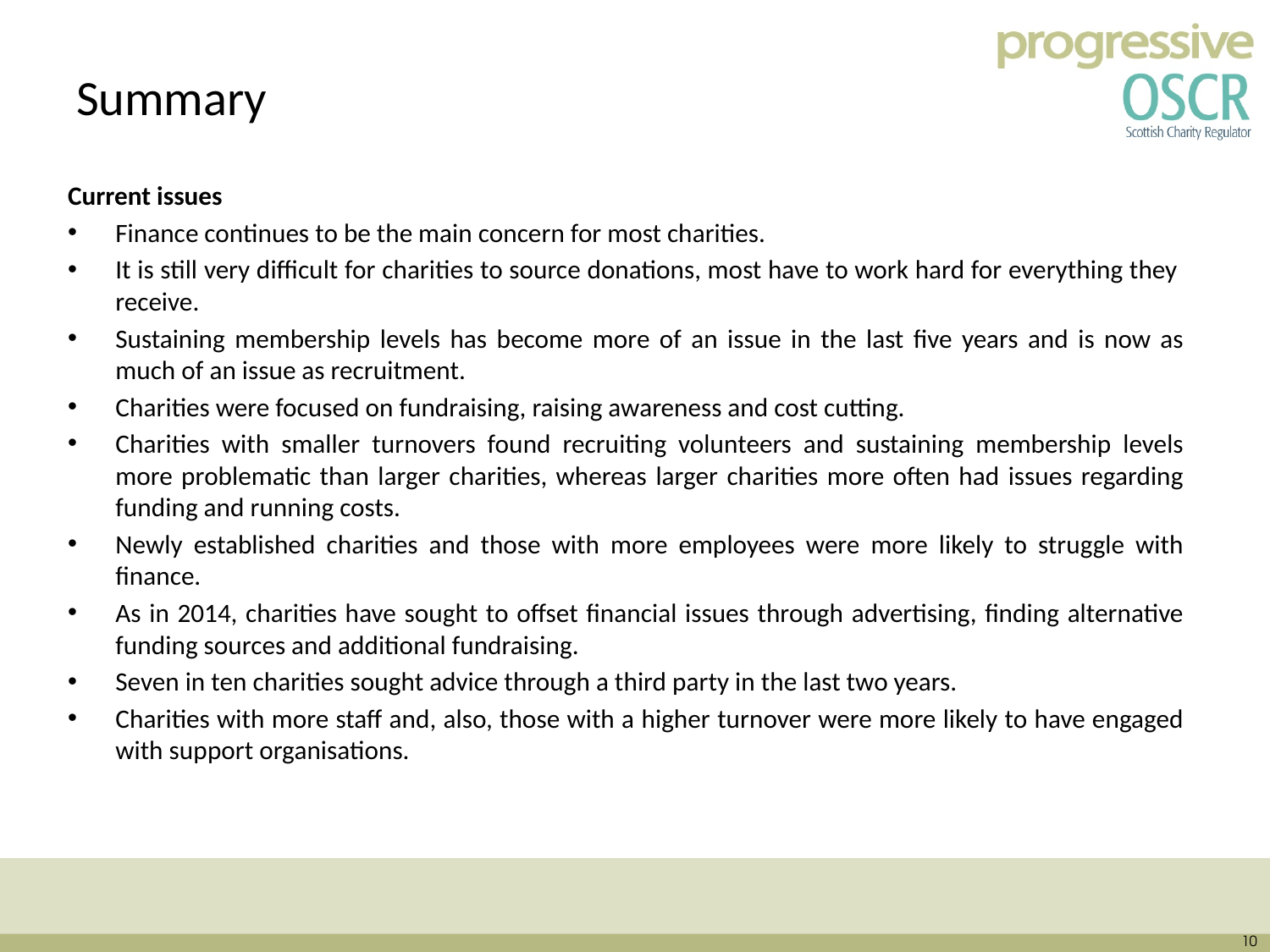

# Summary
Current issues
Finance continues to be the main concern for most charities.
It is still very difficult for charities to source donations, most have to work hard for everything they  receive.
Sustaining membership levels has become more of an issue in the last five years and is now as much of an issue as recruitment.
Charities were focused on fundraising, raising awareness and cost cutting.
Charities with smaller turnovers found recruiting volunteers and sustaining membership levels more problematic than larger charities, whereas larger charities more often had issues regarding funding and running costs.
Newly established charities and those with more employees were more likely to struggle with finance.
As in 2014, charities have sought to offset financial issues through advertising, finding alternative funding sources and additional fundraising.
Seven in ten charities sought advice through a third party in the last two years.
Charities with more staff and, also, those with a higher turnover were more likely to have engaged with support organisations.

10